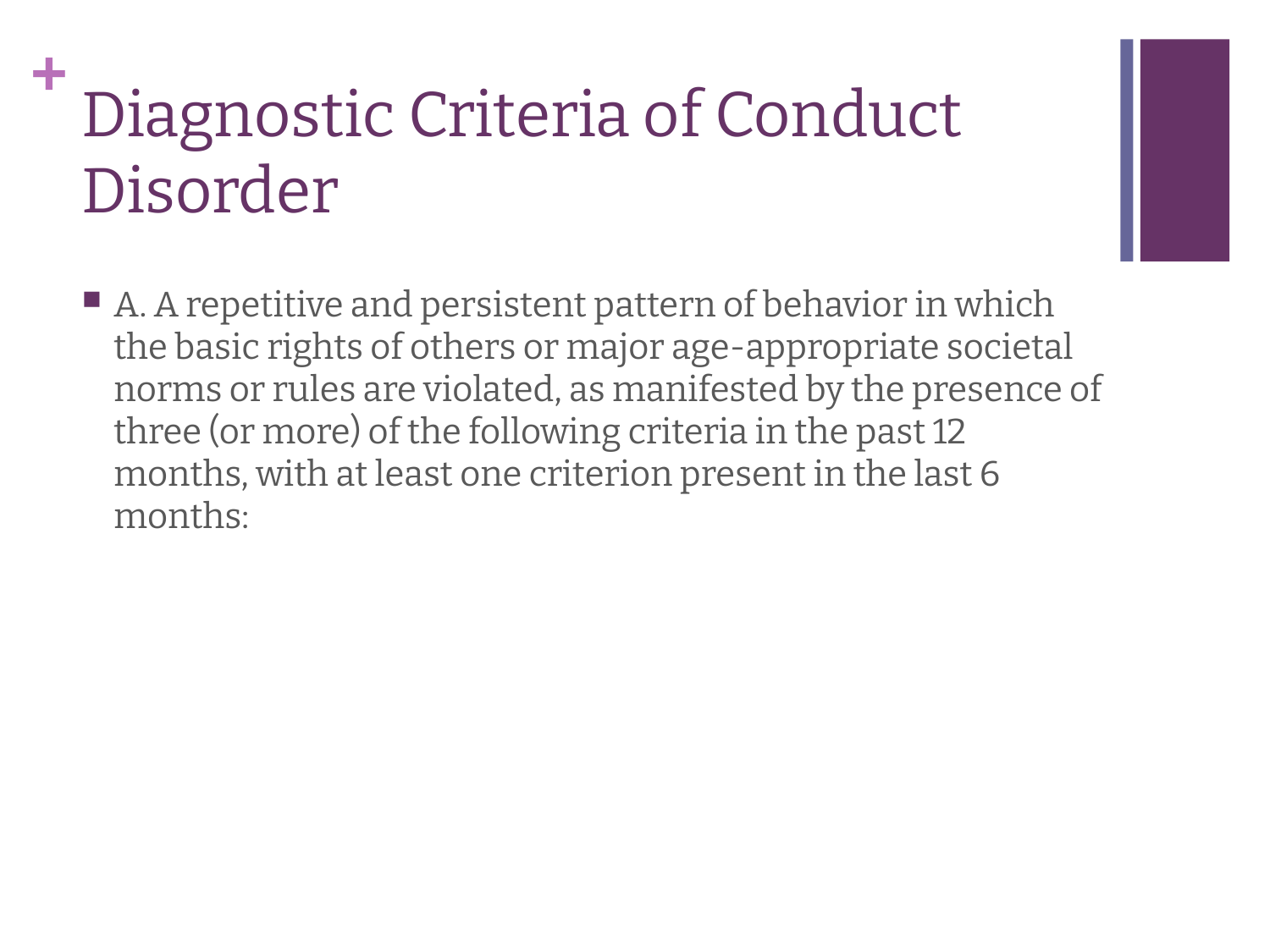

# Diagnostic Criteria of Conduct Disorder
A. A repetitive and persistent pattern of behavior in which the basic rights of others or major age-appropriate societal norms or rules are violated, as manifested by the presence of three (or more) of the following criteria in the past 12 months, with at least one criterion present in the last 6 months: